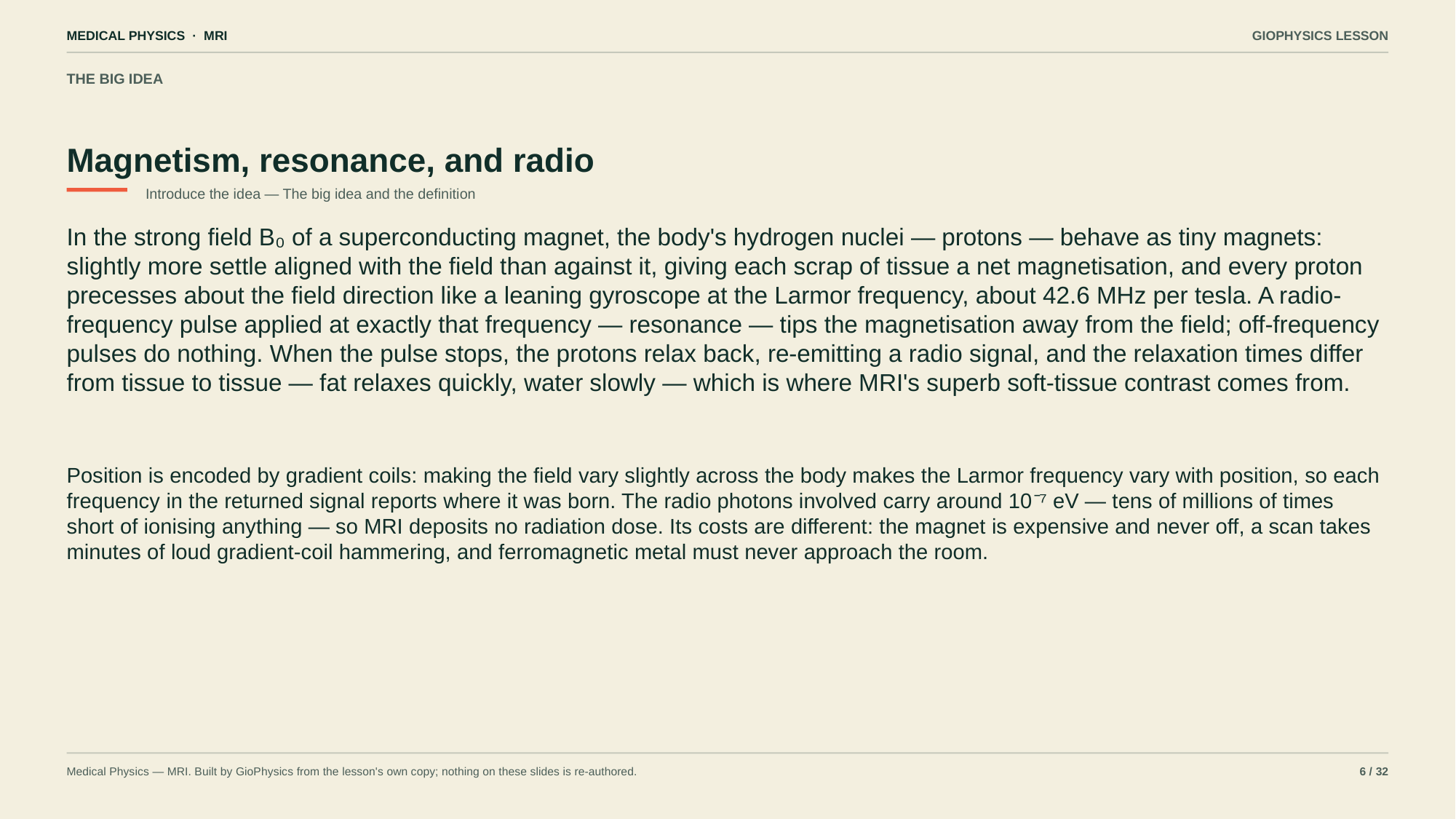

MEDICAL PHYSICS  ·  MRI
GIOPHYSICS LESSON

THE BIG IDEA
Magnetism, resonance, and radio
Introduce the idea — The big idea and the definition

In the strong field B₀ of a superconducting magnet, the body's hydrogen nuclei — protons — behave as tiny magnets: slightly more settle aligned with the field than against it, giving each scrap of tissue a net magnetisation, and every proton precesses about the field direction like a leaning gyroscope at the Larmor frequency, about 42.6 MHz per tesla. A radio-frequency pulse applied at exactly that frequency — resonance — tips the magnetisation away from the field; off-frequency pulses do nothing. When the pulse stops, the protons relax back, re-emitting a radio signal, and the relaxation times differ from tissue to tissue — fat relaxes quickly, water slowly — which is where MRI's superb soft-tissue contrast comes from.
Position is encoded by gradient coils: making the field vary slightly across the body makes the Larmor frequency vary with position, so each frequency in the returned signal reports where it was born. The radio photons involved carry around 10⁻⁷ eV — tens of millions of times short of ionising anything — so MRI deposits no radiation dose. Its costs are different: the magnet is expensive and never off, a scan takes minutes of loud gradient-coil hammering, and ferromagnetic metal must never approach the room.

Medical Physics — MRI. Built by GioPhysics from the lesson's own copy; nothing on these slides is re-authored.
6 / 32